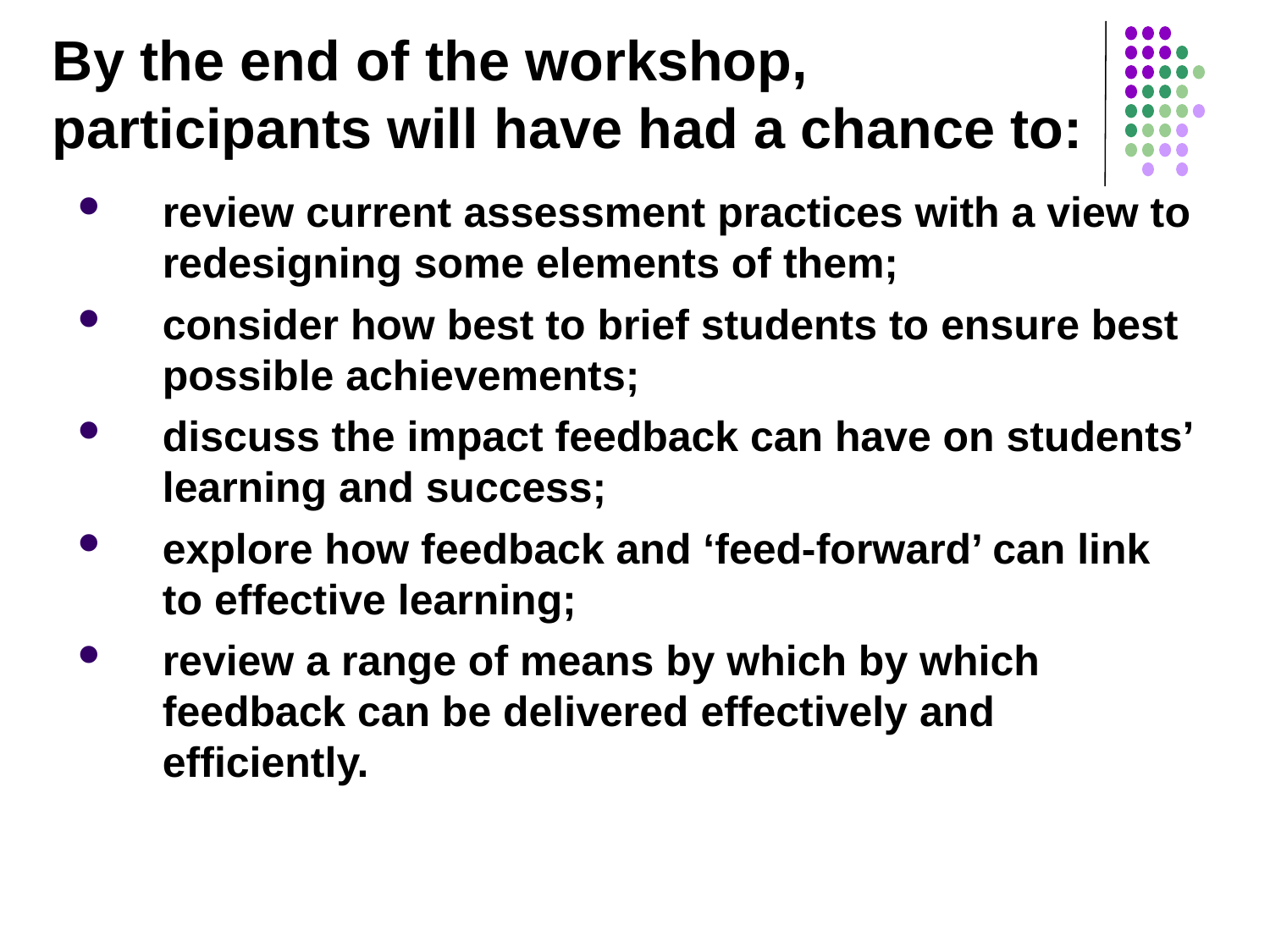

# By the end of the workshop, participants will have had a chance to:
review current assessment practices with a view to redesigning some elements of them;
consider how best to brief students to ensure best possible achievements;
discuss the impact feedback can have on students’ learning and success;
explore how feedback and ‘feed-forward’ can link to effective learning;
review a range of means by which by which feedback can be delivered effectively and efficiently.